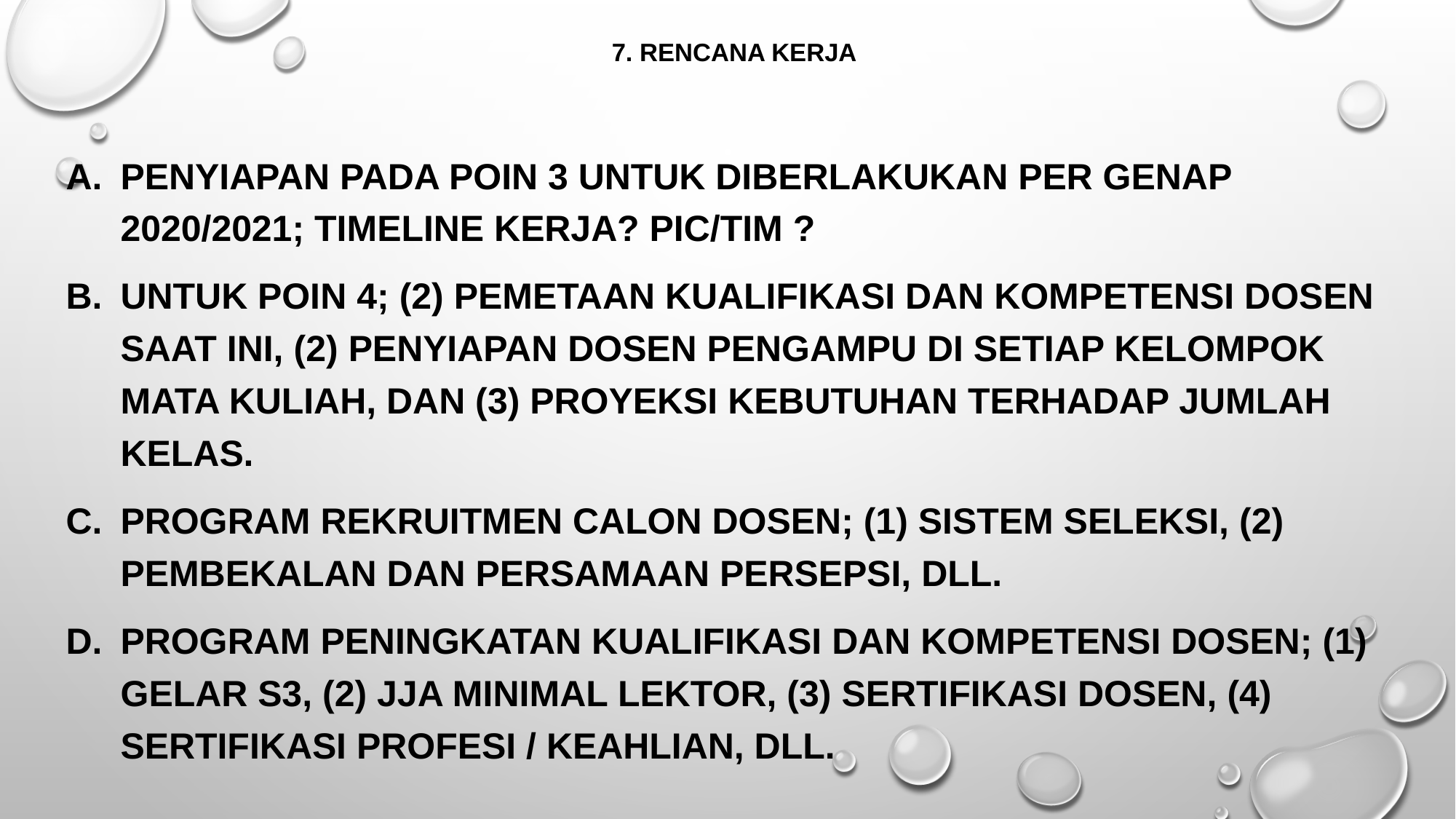

# 7. RENCANA KERJA
PENYIAPAN PADA POIN 3 UNTUK DIBERLAKUKAN PER GENAP 2020/2021; TIMELINE KERJA? PIC/TIM ?
UNTUK POIN 4; (2) PEMETAAN KUALIFIKASI DAN KOMPETENSI DOSEN SAAT INI, (2) PENYIAPAN DOSEN PENGAMPU DI SETIAP KELOMPOK MATA KULIAH, DAN (3) PROYEKSI KEBUTUHAN TERHADAP JUMLAH KELAS.
PROGRAM REKRUITMEN CALON DOSEN; (1) SISTEM SELEKSI, (2) PEMBEKALAN DAN PERSAMAAN PERSEPSI, DLL.
PROGRAM PENINGKATAN KUALIFIKASI DAN KOMPETENSI DOSEN; (1) GELAR S3, (2) JJA MINIMAL LEKTOR, (3) SERTIFIKASI DOSEN, (4) SERTIFIKASI PROFESI / KEAHLIAN, DLL.